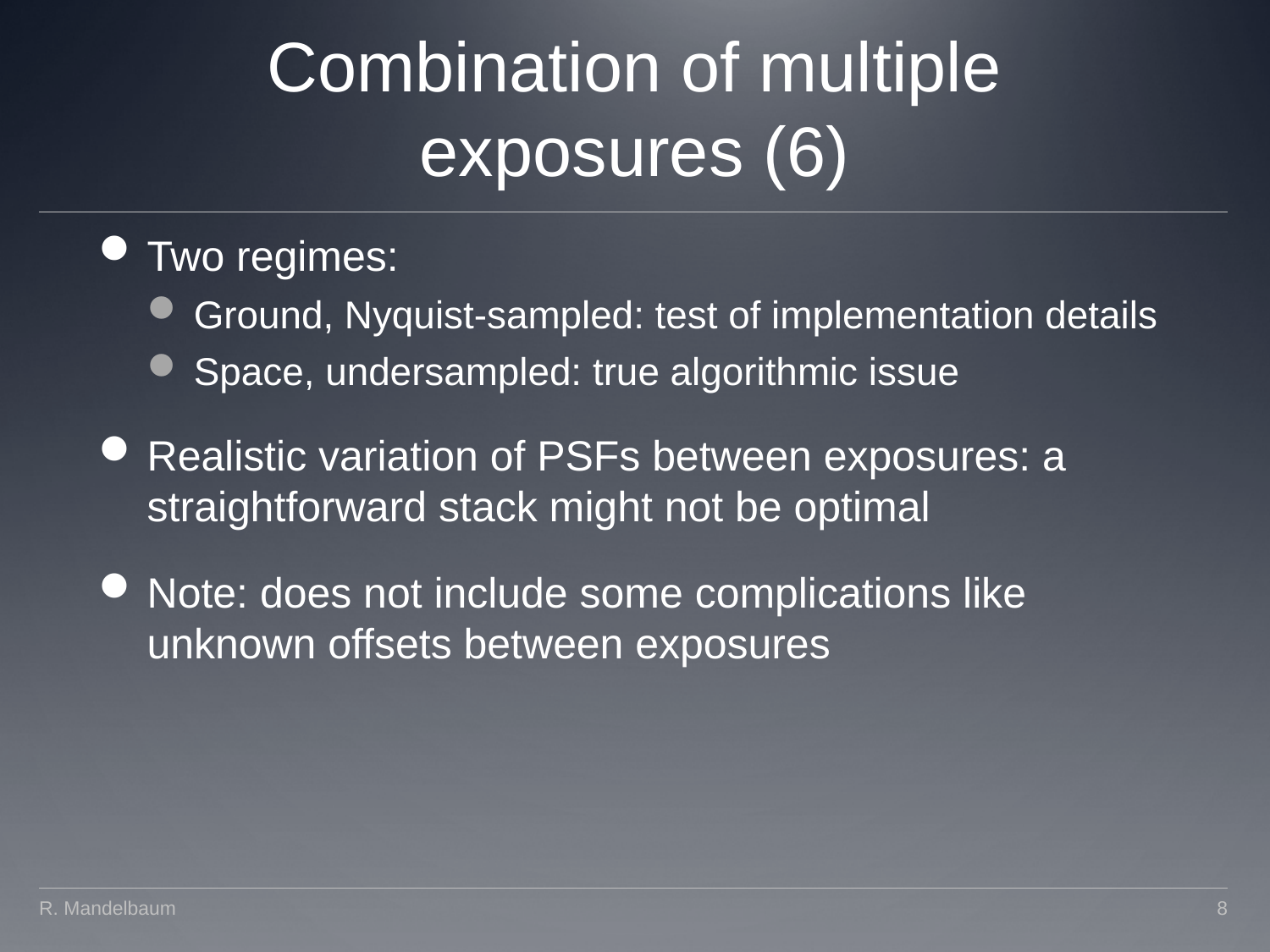

# Combination of multiple exposures (6)
Two regimes:
Ground, Nyquist-sampled: test of implementation details
Space, undersampled: true algorithmic issue
Realistic variation of PSFs between exposures: a straightforward stack might not be optimal
Note: does not include some complications like unknown offsets between exposures
R. Mandelbaum
8